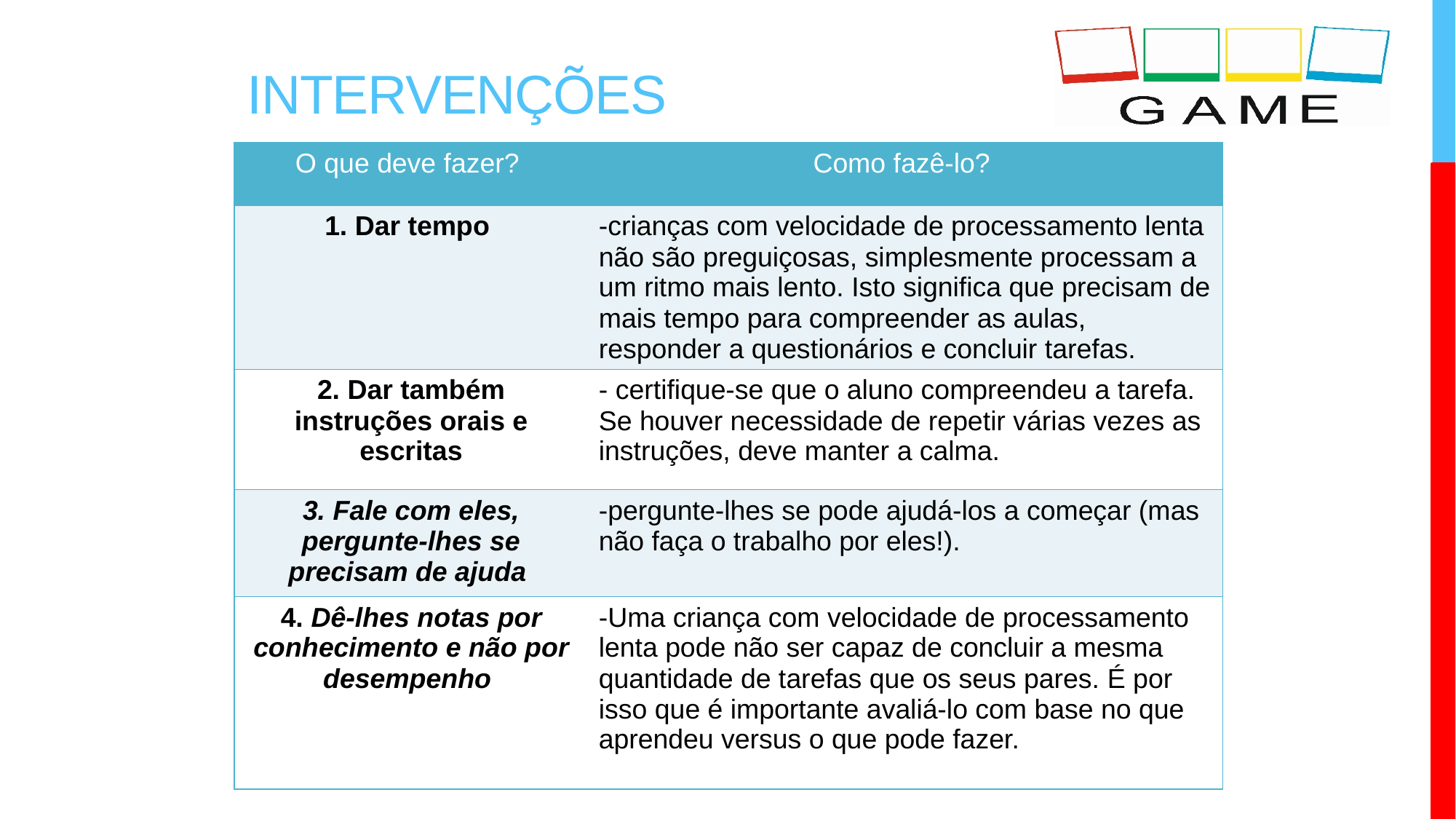

# intervenções
| O que deve fazer? | Como fazê-lo? |
| --- | --- |
| 1. Dar tempo | -crianças com velocidade de processamento lenta não são preguiçosas, simplesmente processam a um ritmo mais lento. Isto significa que precisam de mais tempo para compreender as aulas, responder a questionários e concluir tarefas. |
| 2. Dar também instruções orais e escritas | - certifique-se que o aluno compreendeu a tarefa. Se houver necessidade de repetir várias vezes as instruções, deve manter a calma. |
| 3. Fale com eles, pergunte-lhes se precisam de ajuda | -pergunte-lhes se pode ajudá-los a começar (mas não faça o trabalho por eles!). |
| 4. Dê-lhes notas por conhecimento e não por desempenho | -Uma criança com velocidade de processamento lenta pode não ser capaz de concluir a mesma quantidade de tarefas que os seus pares. É por isso que é importante avaliá-lo com base no que aprendeu versus o que pode fazer. |